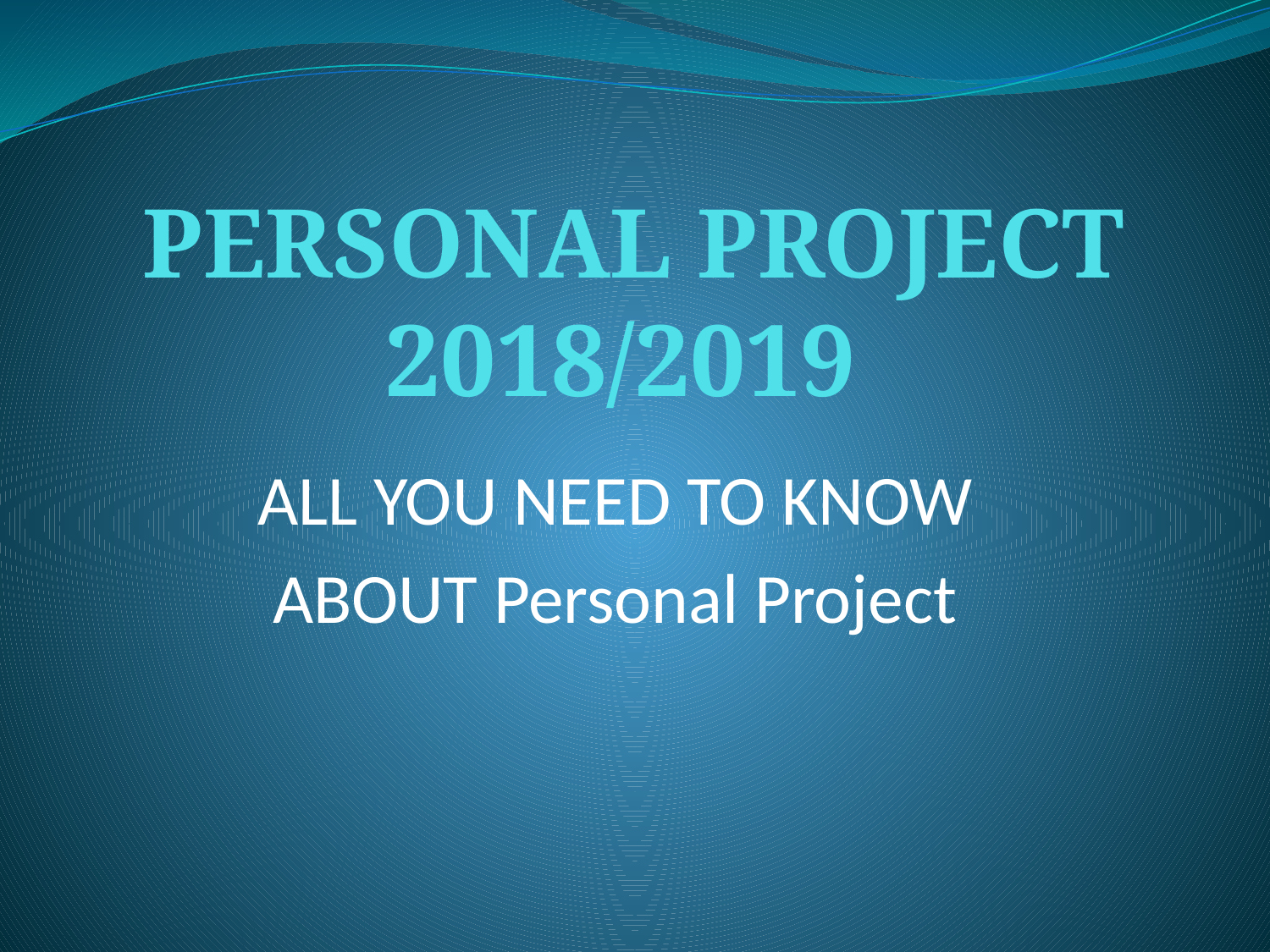

# PERSONAL PROJECT 2018/2019
ALL YOU NEED TO KNOW
ABOUT Personal Project